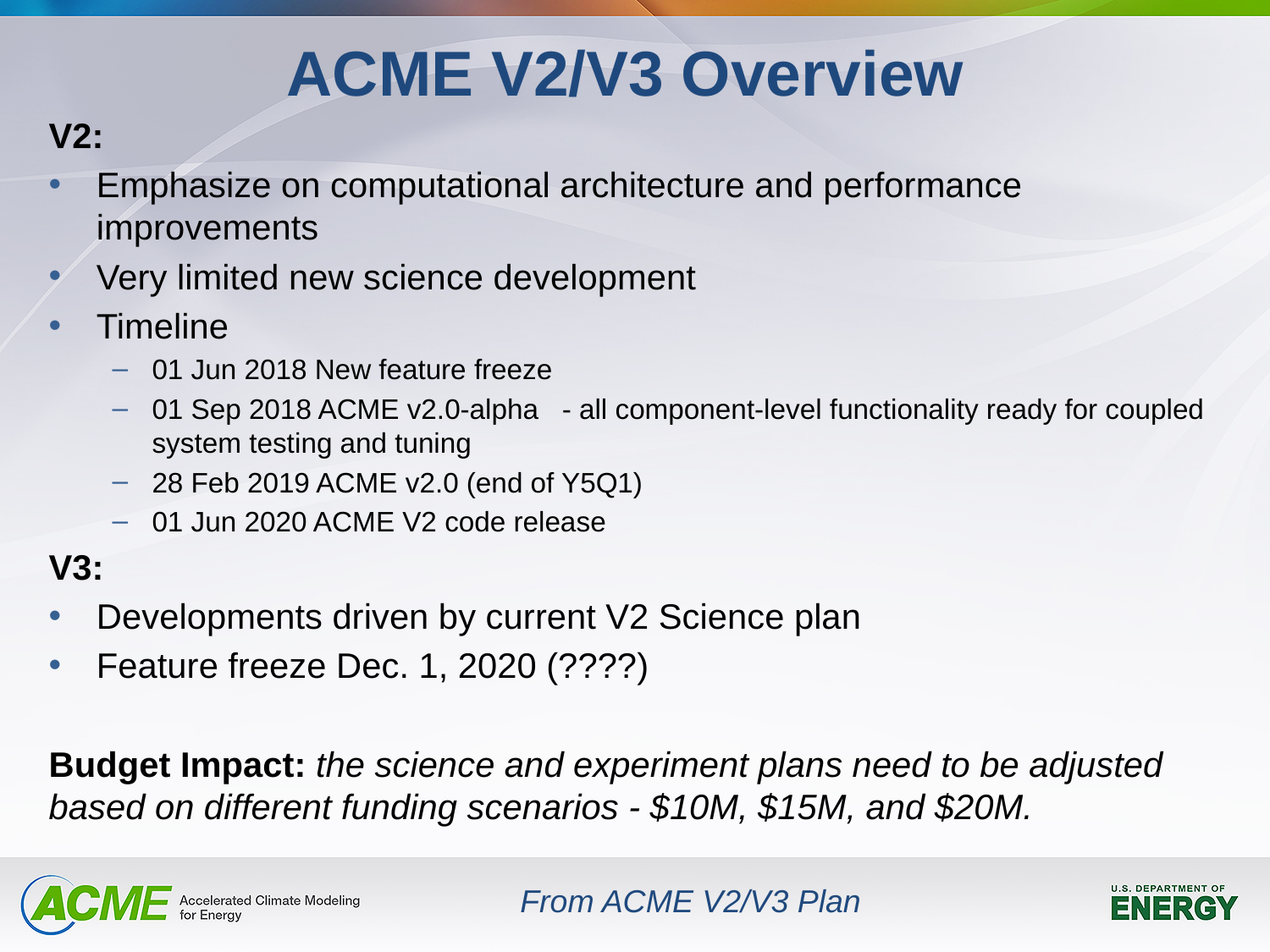

ACME V2/V3 Overview
V2:
Emphasize on computational architecture and performance improvements
Very limited new science development
Timeline
01 Jun 2018 New feature freeze
01 Sep 2018 ACME v2.0-alpha   - all component-level functionality ready for coupled system testing and tuning
28 Feb 2019 ACME v2.0 (end of Y5Q1)
01 Jun 2020 ACME V2 code release
V3:
Developments driven by current V2 Science plan
Feature freeze Dec. 1, 2020 (????)

Budget Impact: the science and experiment plans need to be adjusted based on different funding scenarios - $10M, $15M, and $20M.

From ACME V2/V3 Plan